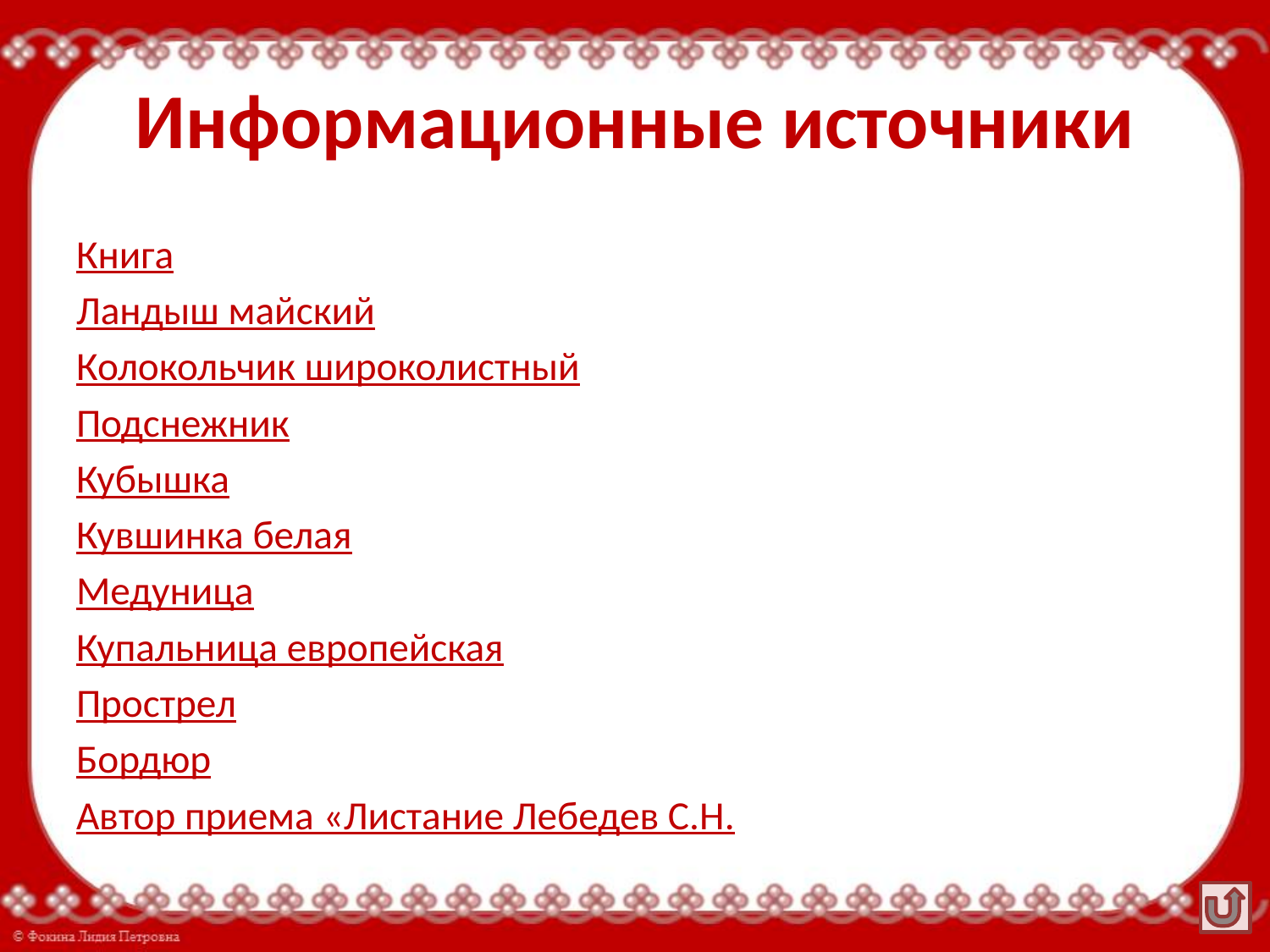

# Информационные источники
Книга
Ландыш майский
Колокольчик широколистный
Подснежник
Кубышка
Кувшинка белая
Медуница
Купальница европейская
Прострел
Бордюр
Автор приема «Листание Лебедев С.Н.